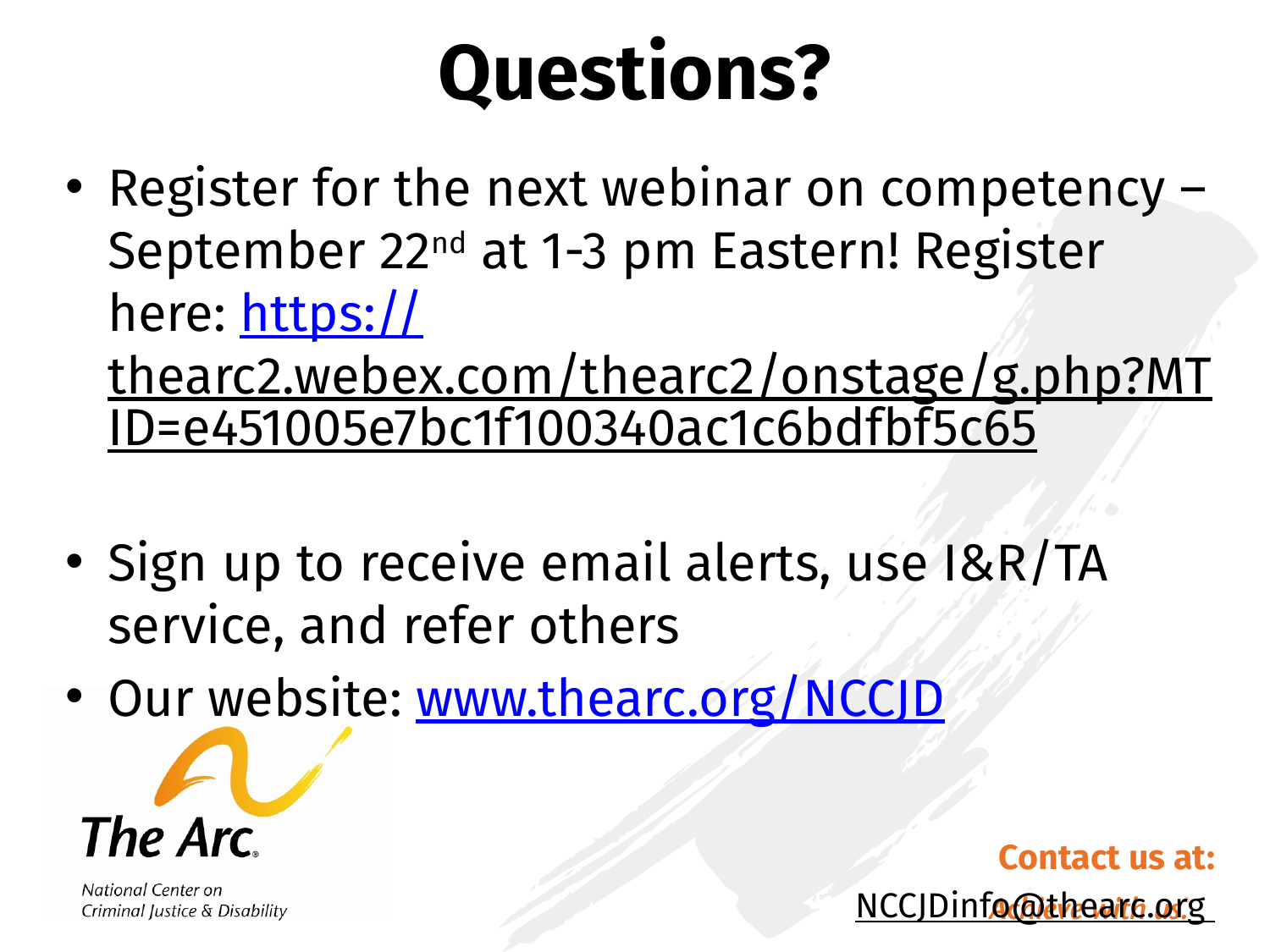

# Questions?
Register for the next webinar on competency – September 22nd at 1-3 pm Eastern! Register here: https://thearc2.webex.com/thearc2/onstage/g.php?MTID=e451005e7bc1f100340ac1c6bdfbf5c65
Sign up to receive email alerts, use I&R/TA service, and refer others
Our website: www.thearc.org/NCCJD

Contact us at:
NCCJDinfo@thearc.org